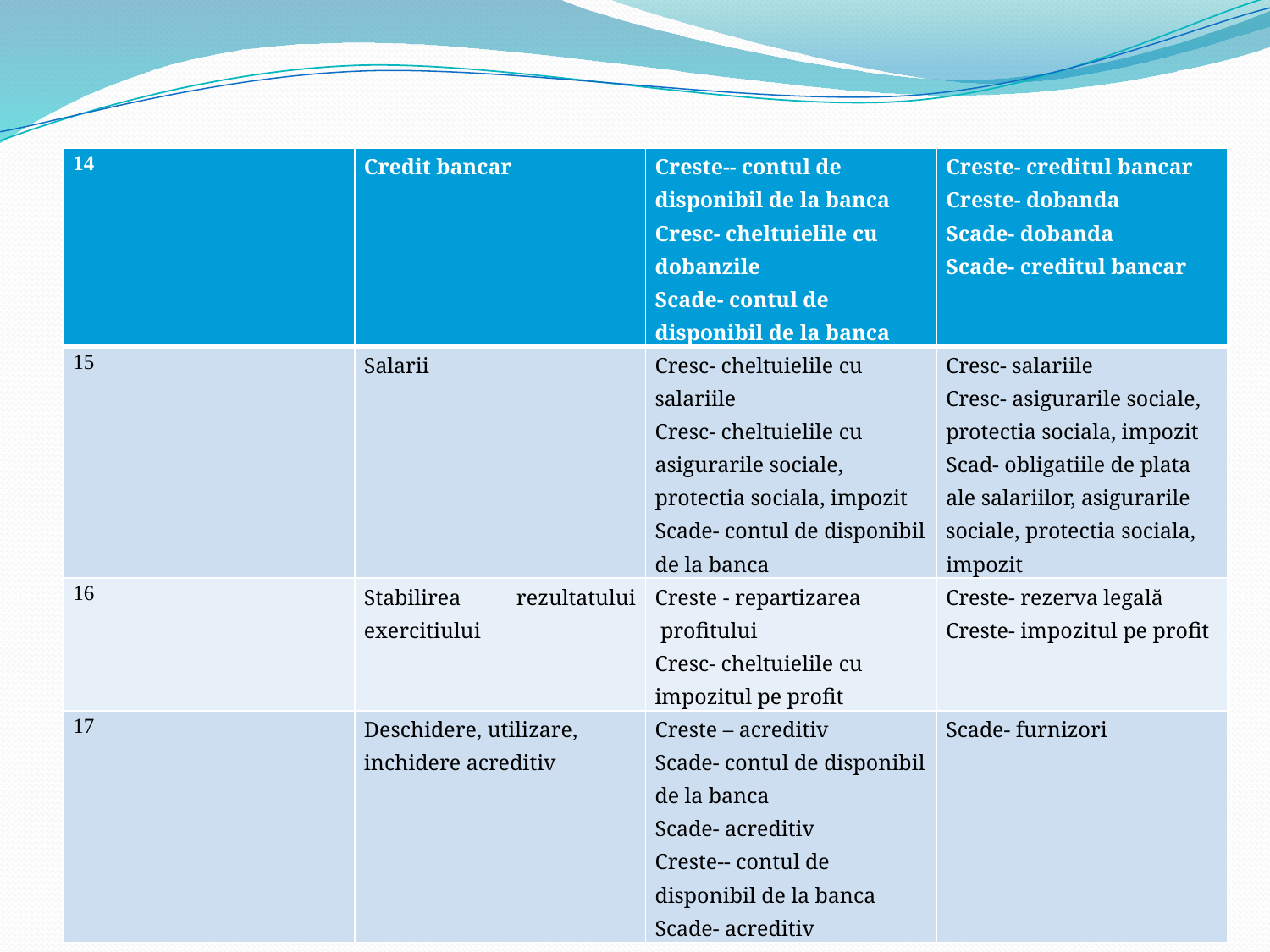

| 14 | Credit bancar | Creste-- contul de disponibil de la banca Cresc- cheltuielile cu dobanzile Scade- contul de disponibil de la banca | Creste- creditul bancar Creste- dobanda Scade- dobanda Scade- creditul bancar |
| --- | --- | --- | --- |
| 15 | Salarii | Cresc- cheltuielile cu salariile Cresc- cheltuielile cu asigurarile sociale, protectia sociala, impozit Scade- contul de disponibil de la banca | Cresc- salariile Cresc- asigurarile sociale, protectia sociala, impozit Scad- obligatiile de plata ale salariilor, asigurarile sociale, protectia sociala, impozit |
| 16 | Stabilirea rezultatului exercitiului | Creste - repartizarea profitului Cresc- cheltuielile cu impozitul pe profit | Creste- rezerva legală Creste- impozitul pe profit |
| 17 | Deschidere, utilizare, inchidere acreditiv | Creste – acreditiv Scade- contul de disponibil de la banca Scade- acreditiv Creste-- contul de disponibil de la banca Scade- acreditiv | Scade- furnizori |